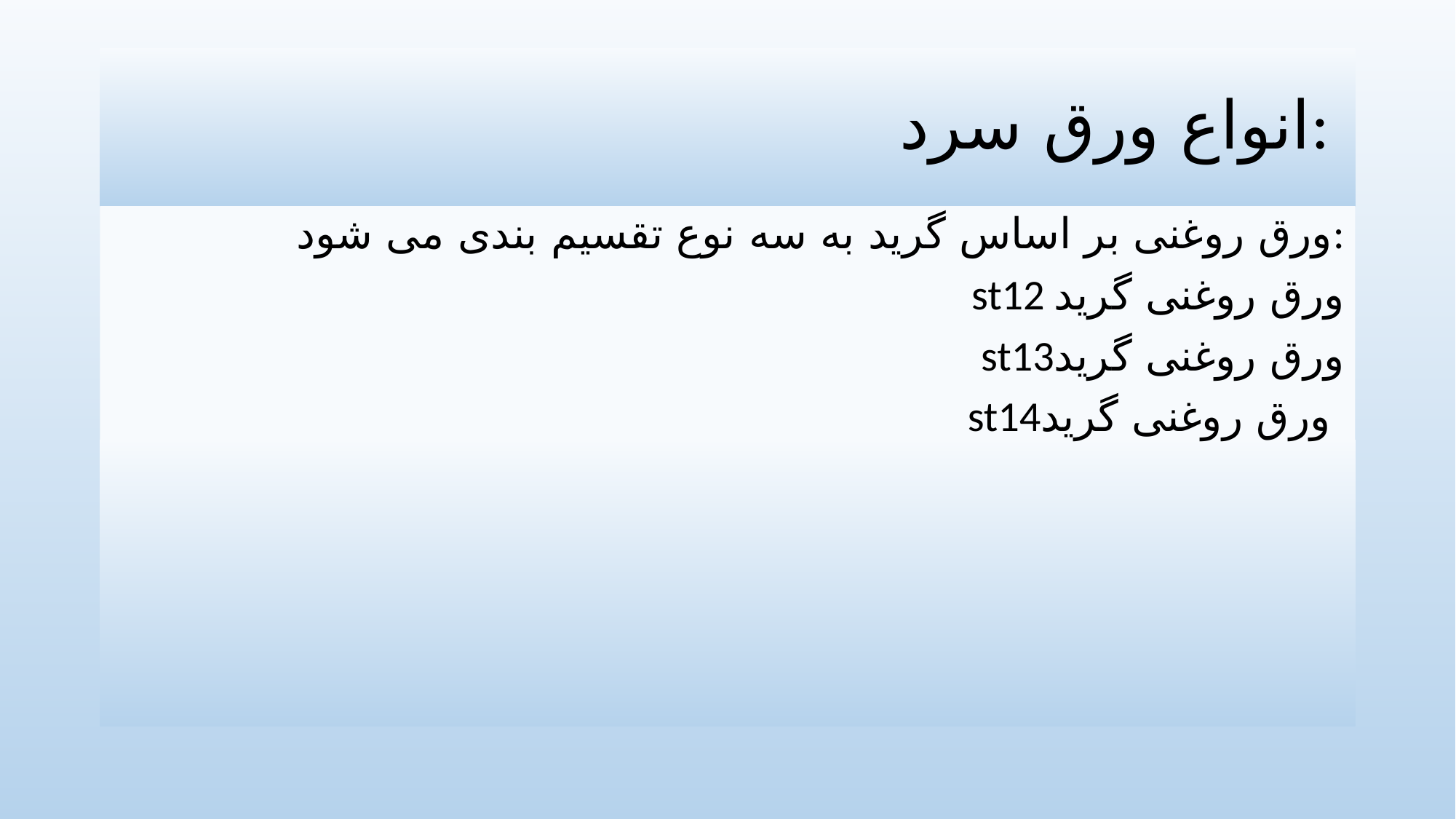

# انواع ورق سرد:
ورق روغنی بر اساس گرید به سه نوع تقسیم بندی می شود:
st12 ورق روغنی گرید
st13ورق روغنی گرید
 st14ورق روغنی گرید